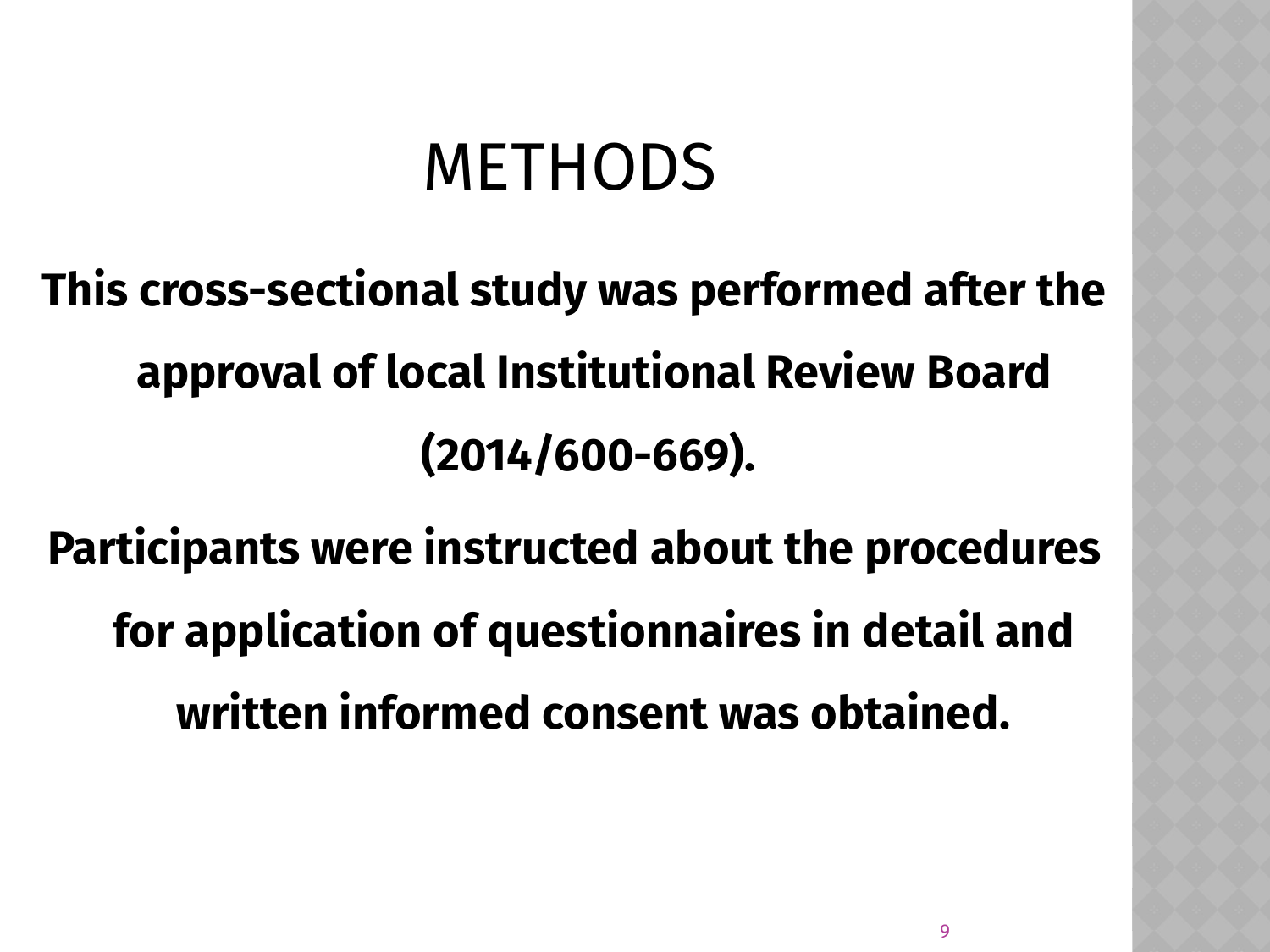

# METHODs
This cross-sectional study was performed after the approval of local Institutional Review Board (2014/600-669).
Participants were instructed about the procedures for application of questionnaires in detail and written informed consent was obtained.
9